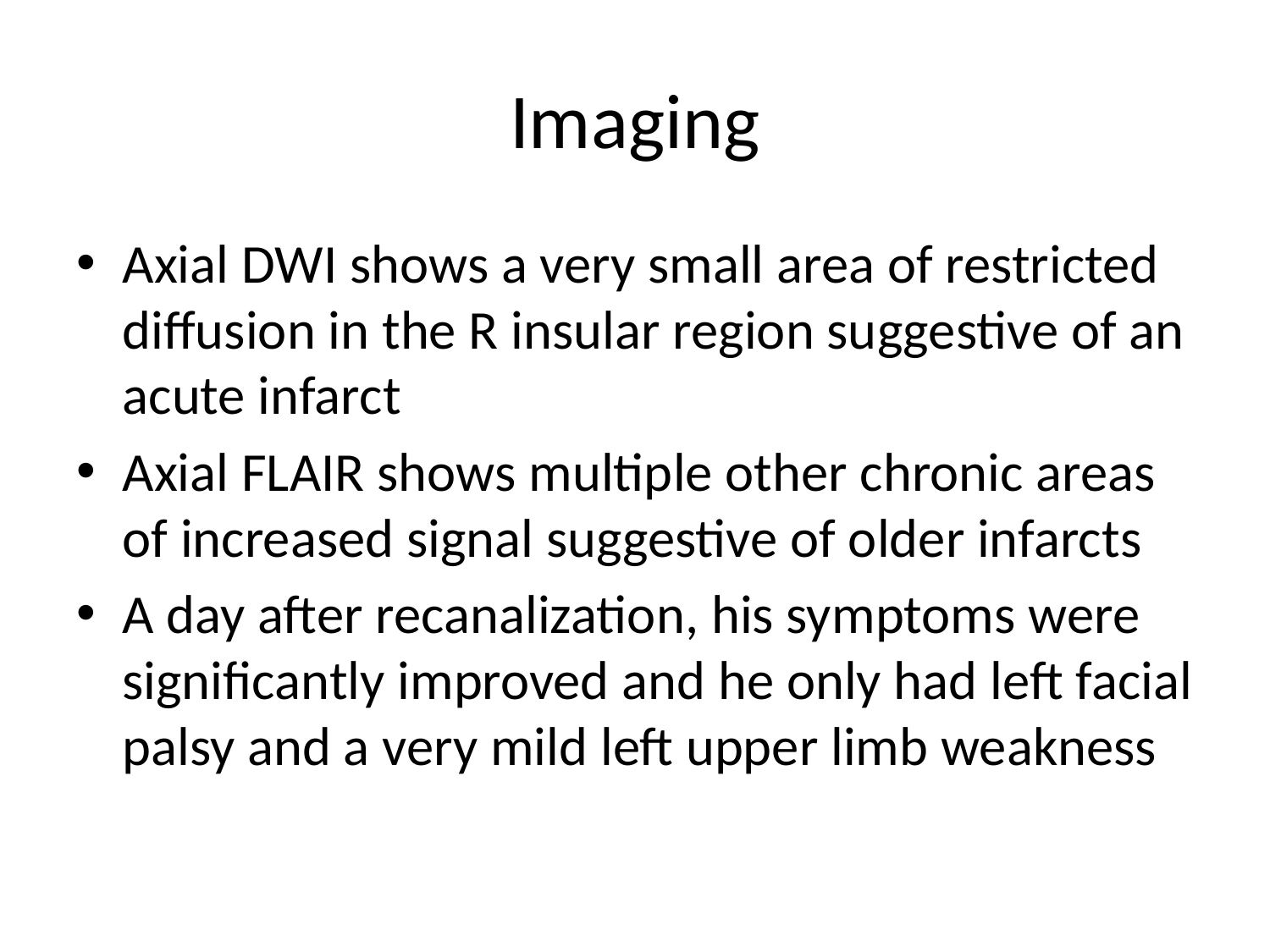

# Imaging
Axial DWI shows a very small area of restricted diffusion in the R insular region suggestive of an acute infarct
Axial FLAIR shows multiple other chronic areas of increased signal suggestive of older infarcts
A day after recanalization, his symptoms were significantly improved and he only had left facial palsy and a very mild left upper limb weakness